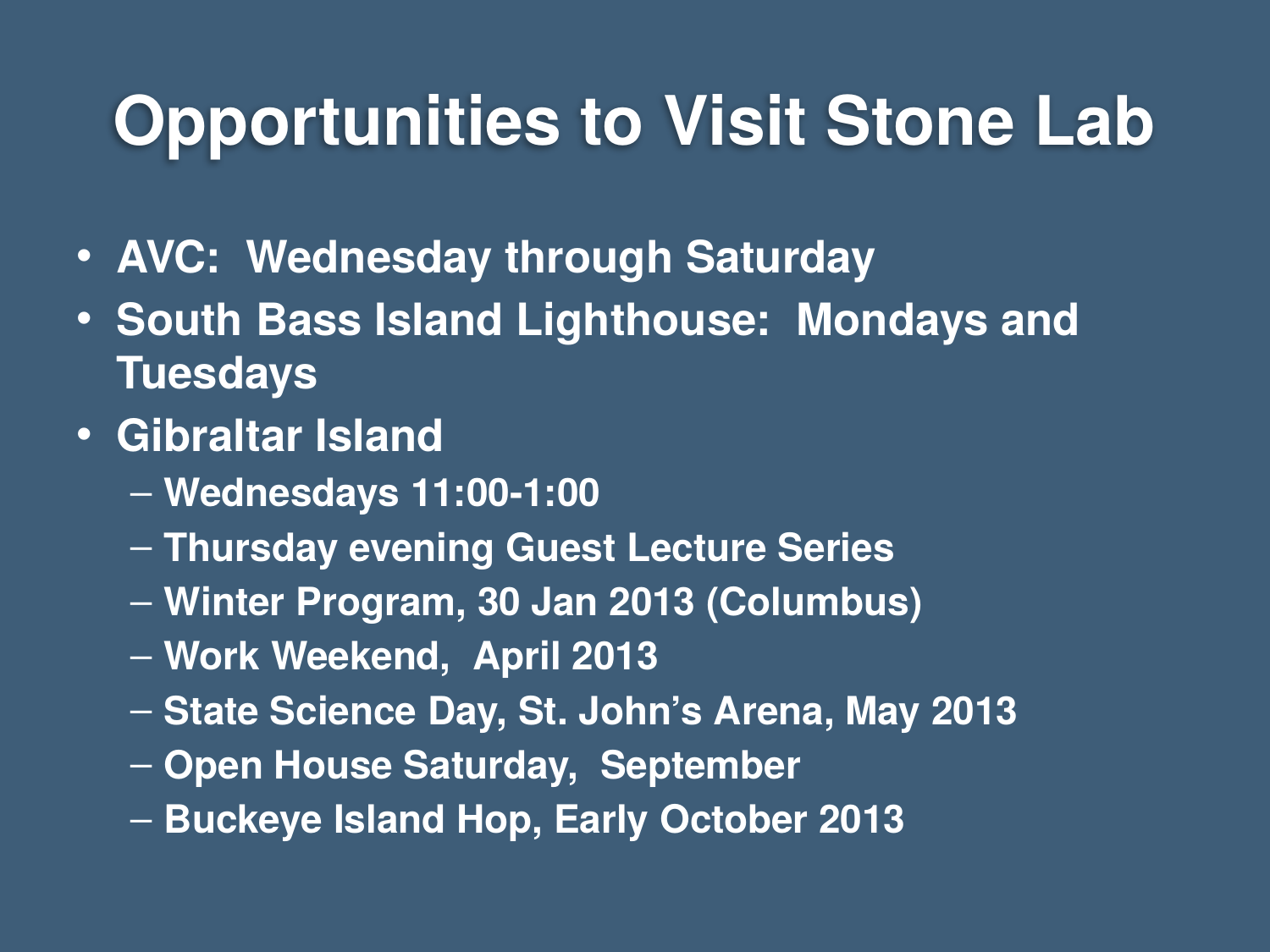

# Opportunities to Visit Stone Lab
AVC:  Wednesday through Saturday
South Bass Island Lighthouse:  Mondays and Tuesdays
Gibraltar Island
Wednesdays 11:00-1:00
Thursday evening Guest Lecture Series
Winter Program, 30 Jan 2013 (Columbus)
Work Weekend,  April 2013
State Science Day, St. John’s Arena, May 2013
Open House Saturday,  September
Buckeye Island Hop, Early October 2013